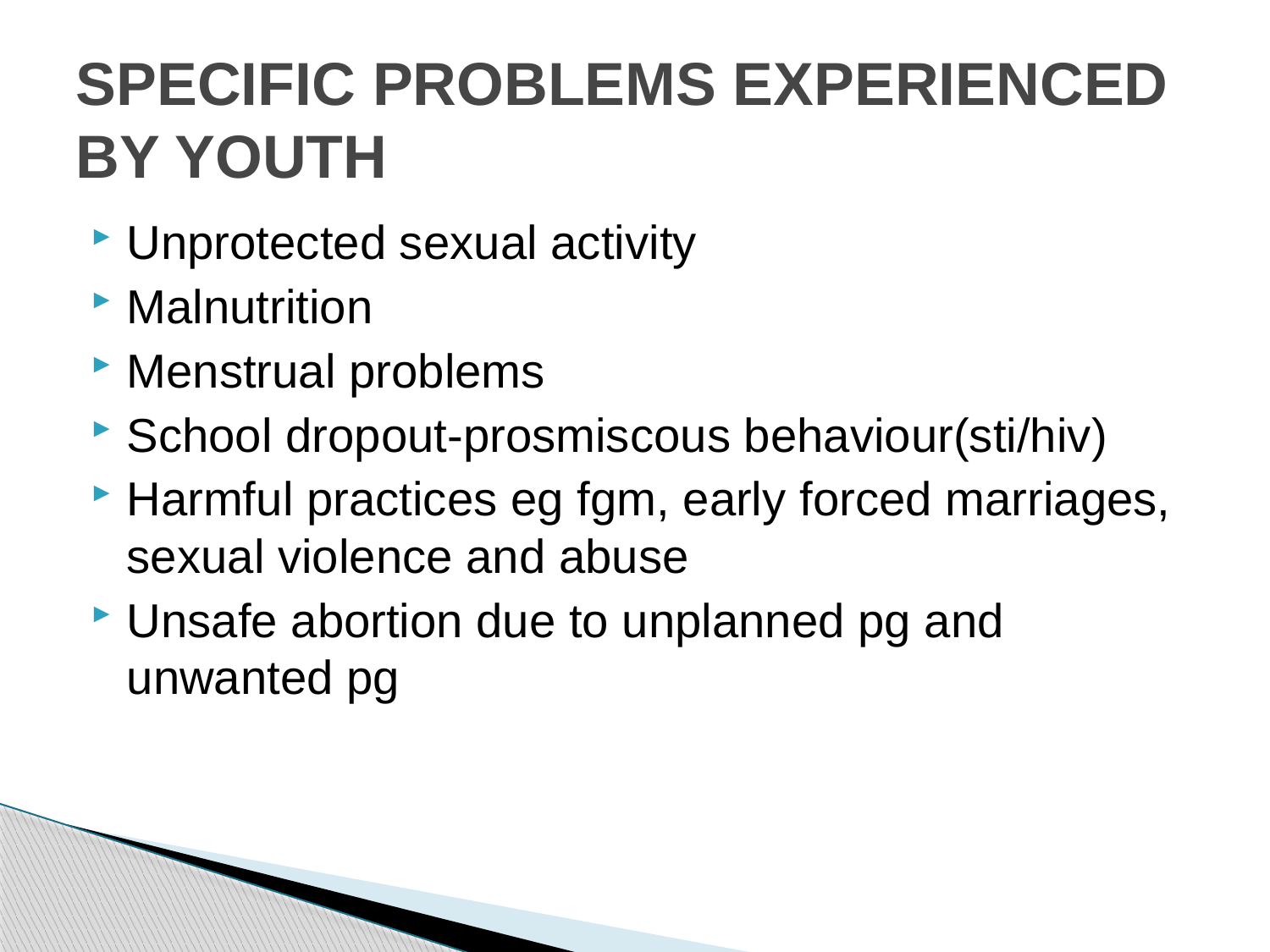

# SPECIFIC PROBLEMS EXPERIENCED BY YOUTH
Unprotected sexual activity
Malnutrition
Menstrual problems
School dropout-prosmiscous behaviour(sti/hiv)
Harmful practices eg fgm, early forced marriages,  sexual violence and abuse
Unsafe abortion due to unplanned pg and unwanted pg